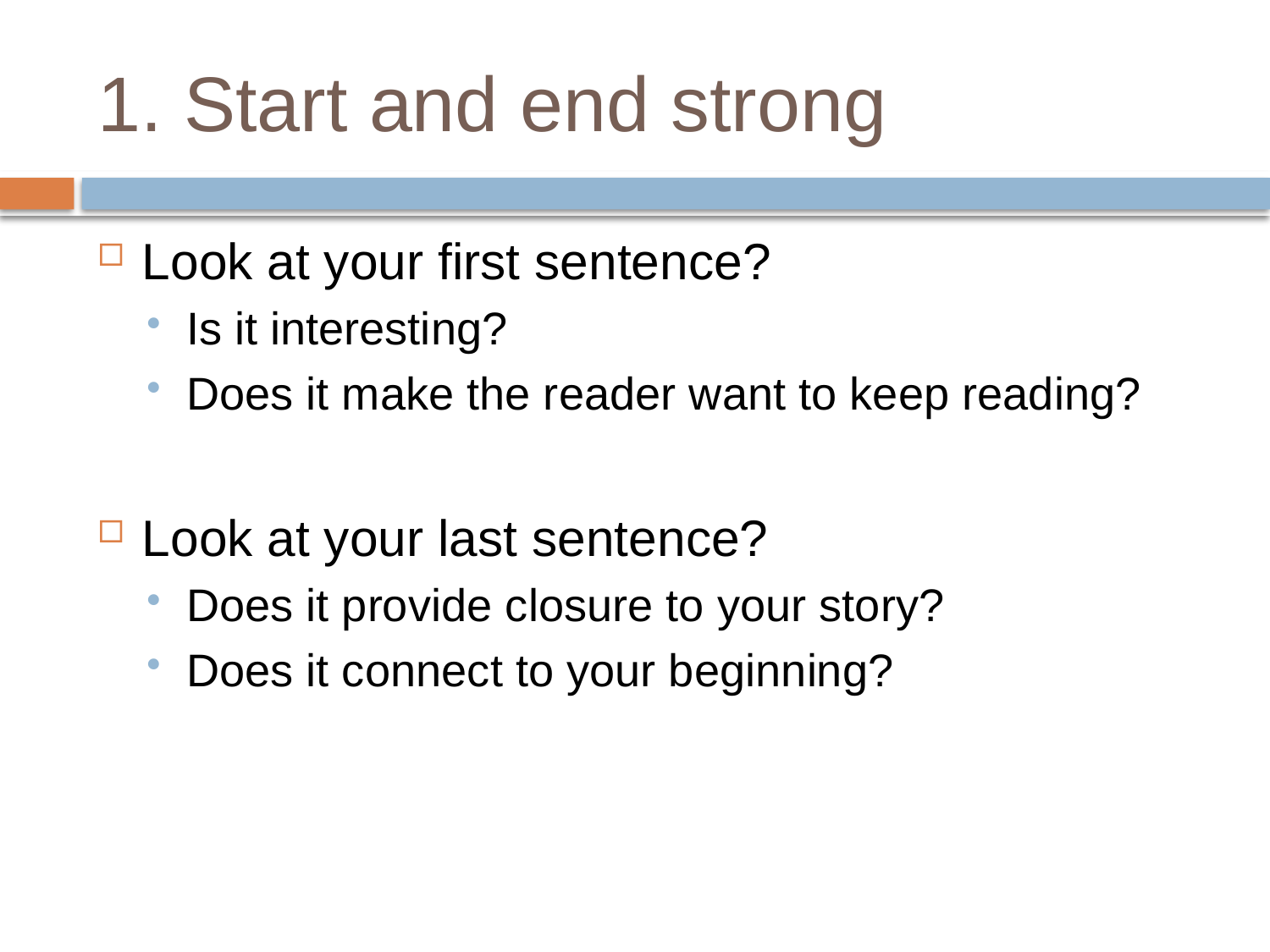

# 1. Start and end strong
Look at your first sentence?
Is it interesting?
Does it make the reader want to keep reading?

Look at your last sentence?
Does it provide closure to your story?
Does it connect to your beginning?